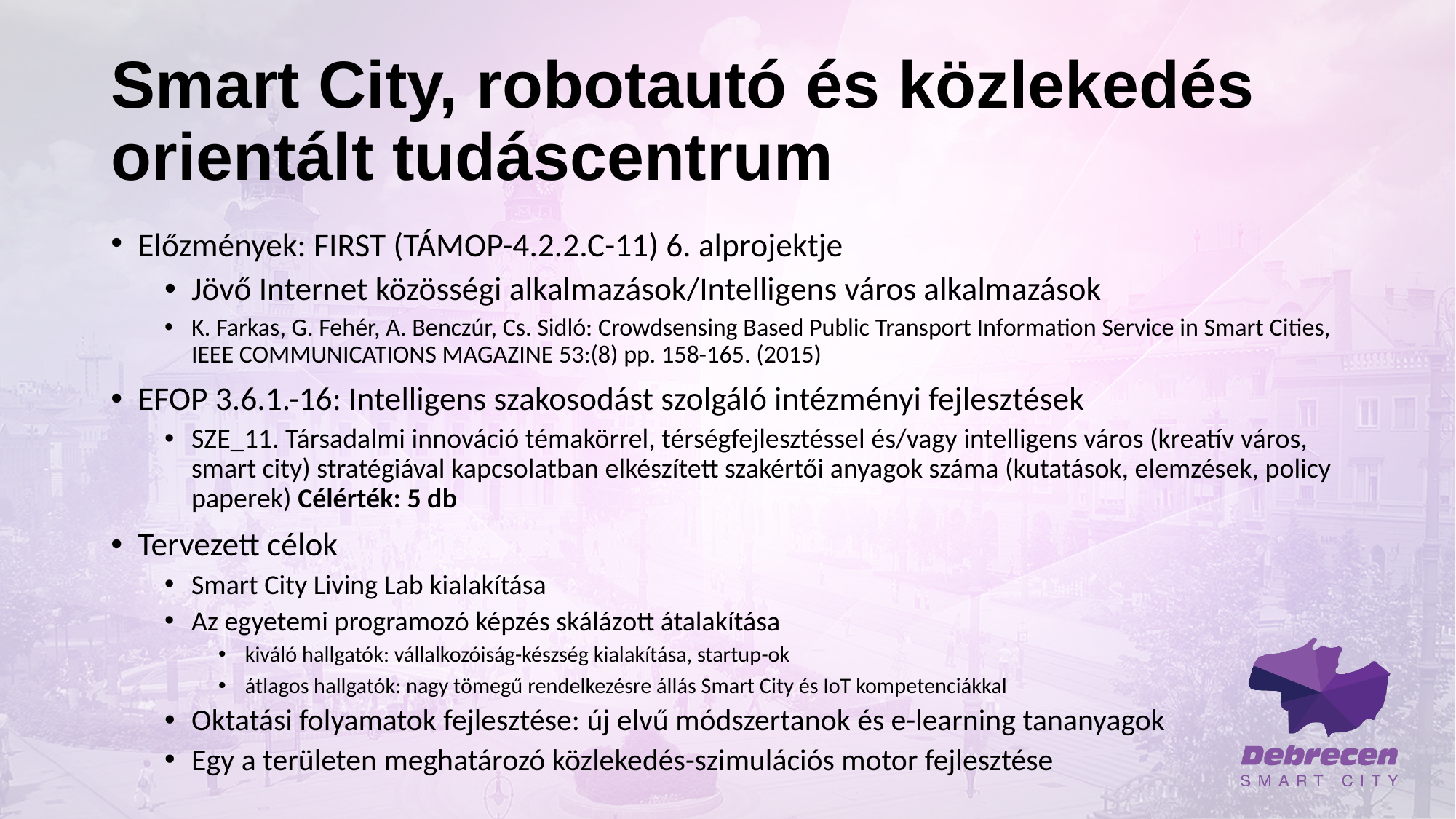

# Smart City, robotautó és közlekedés orientált tudáscentrum
Előzmények: FIRST (TÁMOP-4.2.2.C-11) 6. alprojektje
Jövő Internet közösségi alkalmazások/Intelligens város alkalmazások
K. Farkas, G. Fehér, A. Benczúr, Cs. Sidló: Crowdsensing Based Public Transport Information Service in Smart Cities, IEEE COMMUNICATIONS MAGAZINE 53:(8) pp. 158-165. (2015)
EFOP 3.6.1.-16: Intelligens szakosodást szolgáló intézményi fejlesztések
SZE_11. Társadalmi innováció témakörrel, térségfejlesztéssel és/vagy intelligens város (kreatív város, smart city) stratégiával kapcsolatban elkészített szakértői anyagok száma (kutatások, elemzések, policy paperek) Célérték: 5 db
Tervezett célok
Smart City Living Lab kialakítása
Az egyetemi programozó képzés skálázott átalakítása
kiváló hallgatók: vállalkozóiság-készség kialakítása, startup-ok
átlagos hallgatók: nagy tömegű rendelkezésre állás Smart City és IoT kompetenciákkal
Oktatási folyamatok fejlesztése: új elvű módszertanok és e-learning tananyagok
Egy a területen meghatározó közlekedés-szimulációs motor fejlesztése